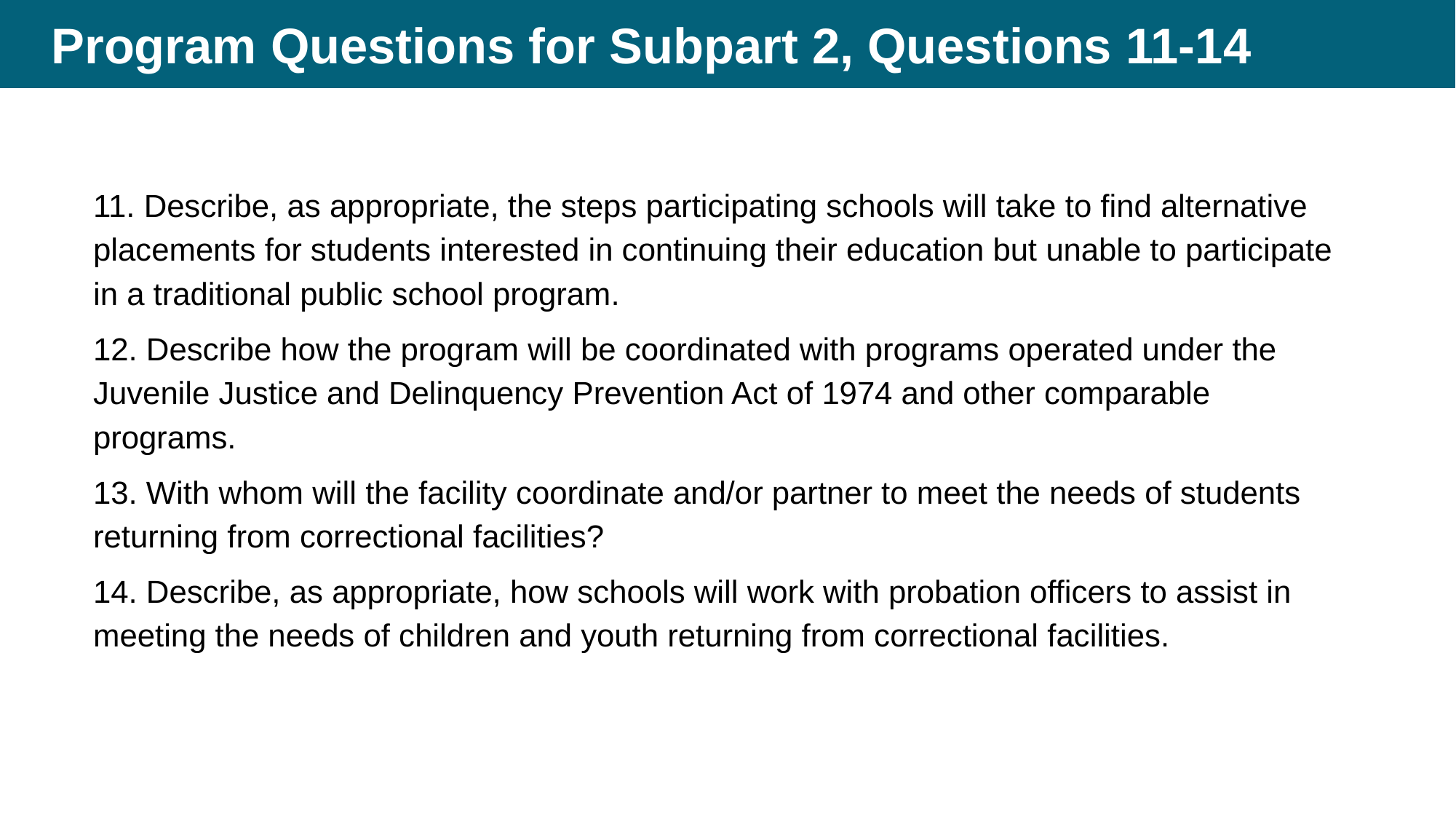

# Program Questions for Subpart 2, Questions 11-14
11. Describe, as appropriate, the steps participating schools will take to find alternative placements for students interested in continuing their education but unable to participate in a traditional public school program.
12. Describe how the program will be coordinated with programs operated under the Juvenile Justice and Delinquency Prevention Act of 1974 and other comparable programs.
13. With whom will the facility coordinate and/or partner to meet the needs of students returning from correctional facilities?
14. Describe, as appropriate, how schools will work with probation officers to assist in meeting the needs of children and youth returning from correctional facilities.